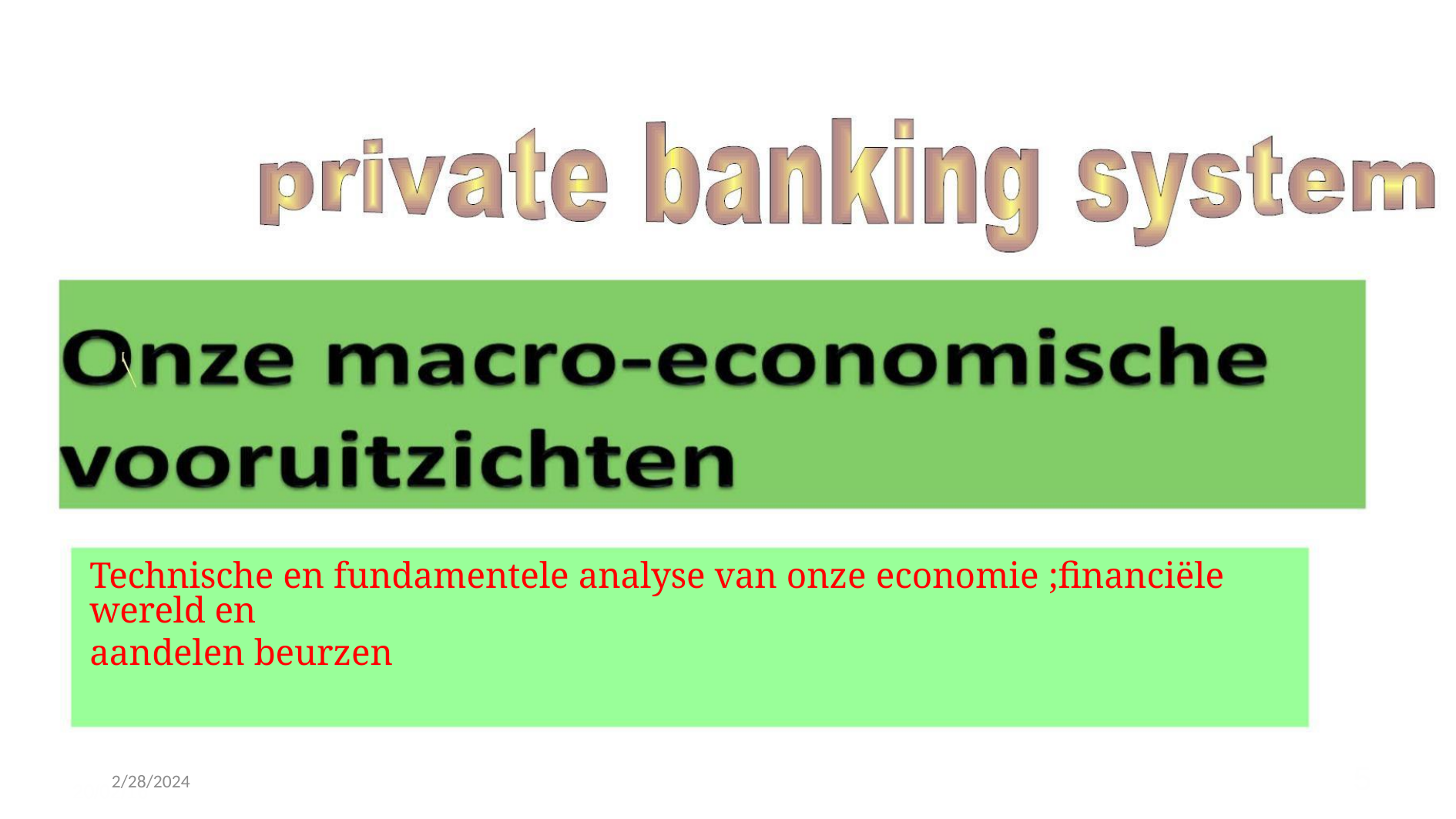

Technische en fundamentele analyse van onze economie ;financiële wereld en
aandelen beurzen
5
2/28/2024
7
20/02/16